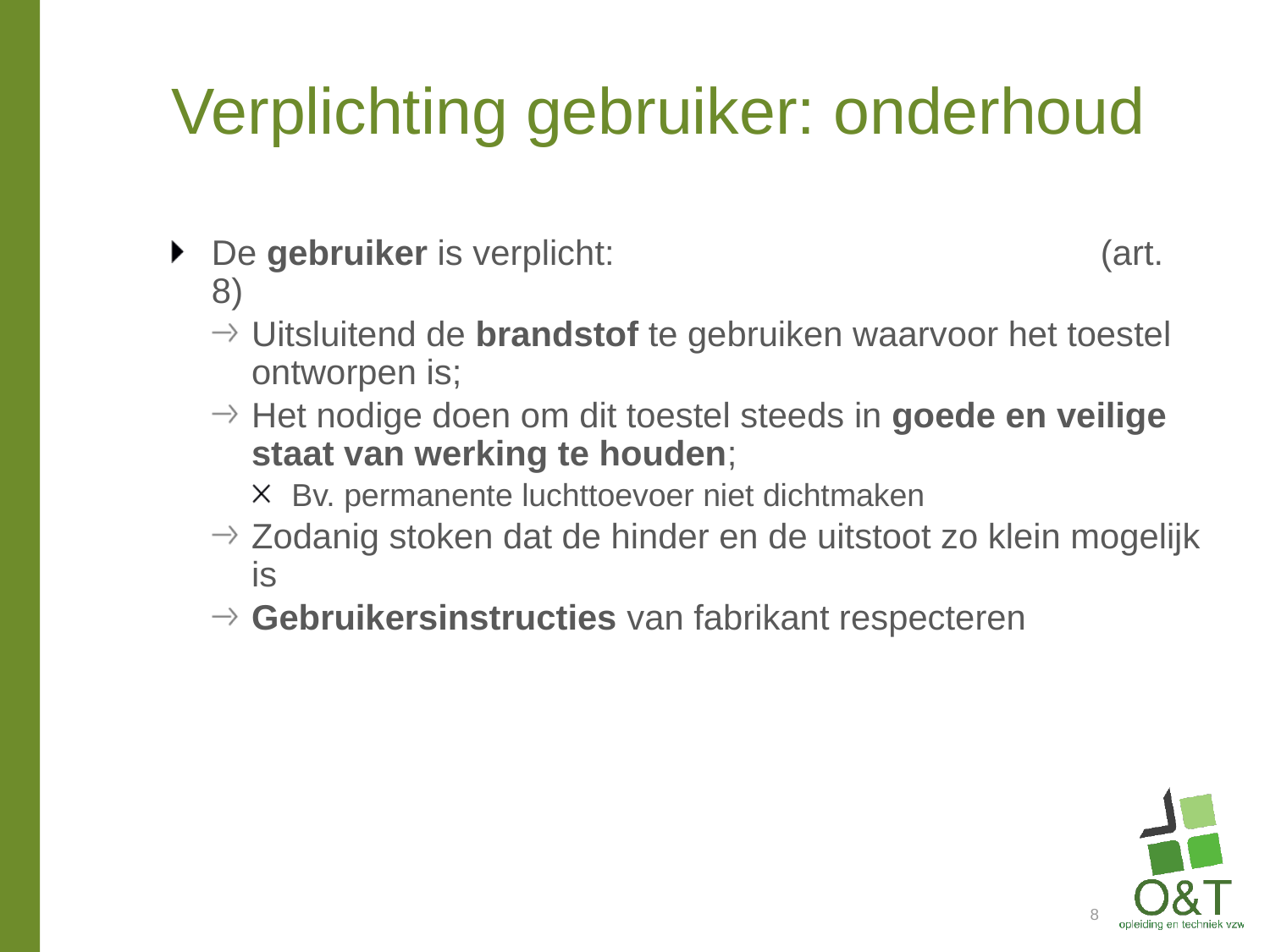

# Verplichting gebruiker: onderhoud
De gebruiker is verplicht:				(art. 8)
Uitsluitend de brandstof te gebruiken waarvoor het toestel ontworpen is;
Het nodige doen om dit toestel steeds in goede en veilige staat van werking te houden;
Bv. permanente luchttoevoer niet dichtmaken
Zodanig stoken dat de hinder en de uitstoot zo klein mogelijk is
Gebruikersinstructies van fabrikant respecteren

8